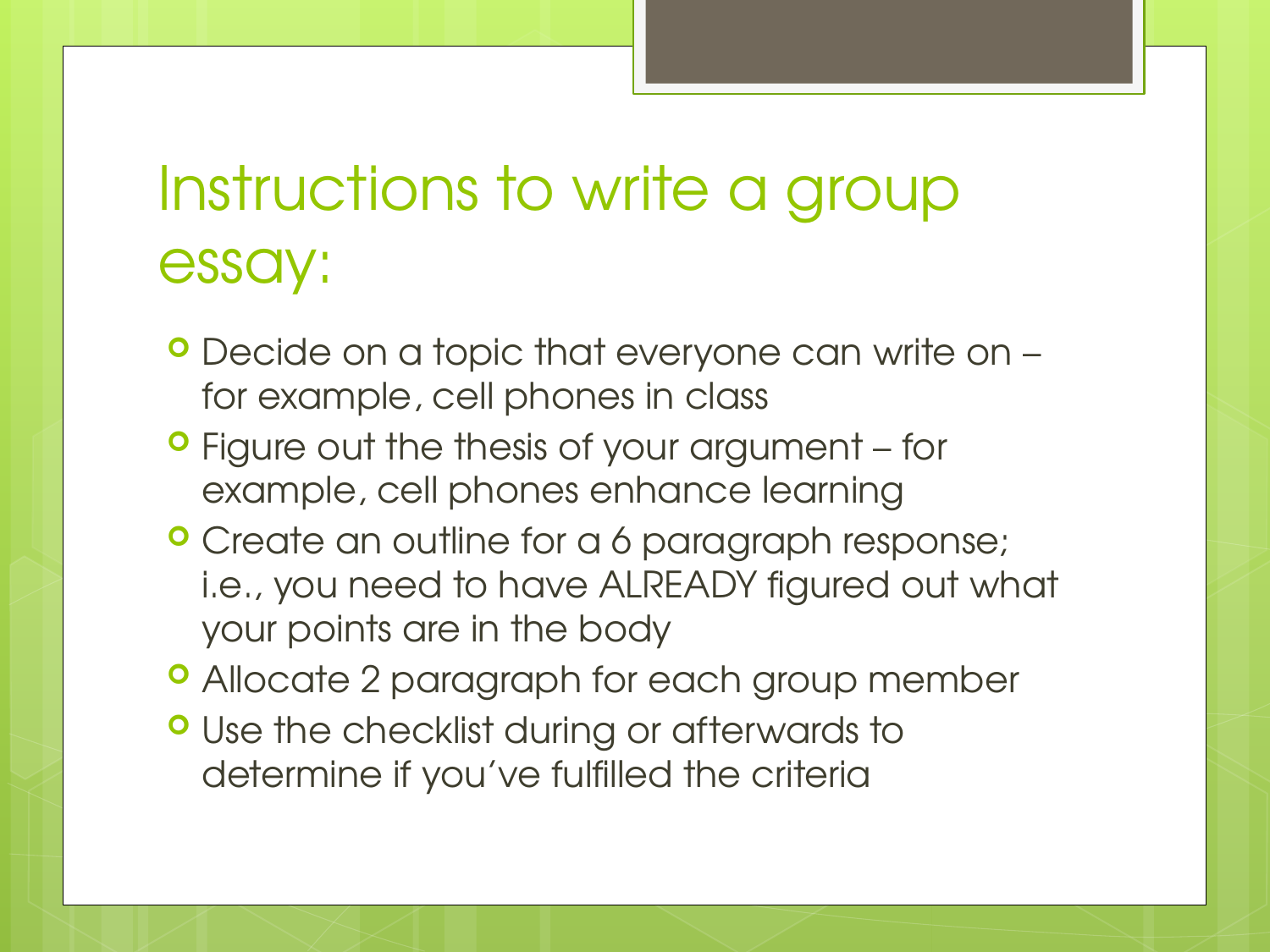

# Instructions to write a group essay:
Decide on a topic that everyone can write on – for example, cell phones in class
Figure out the thesis of your argument – for example, cell phones enhance learning
Create an outline for a 6 paragraph response; i.e., you need to have ALREADY figured out what your points are in the body
Allocate 2 paragraph for each group member
Use the checklist during or afterwards to determine if you’ve fulfilled the criteria